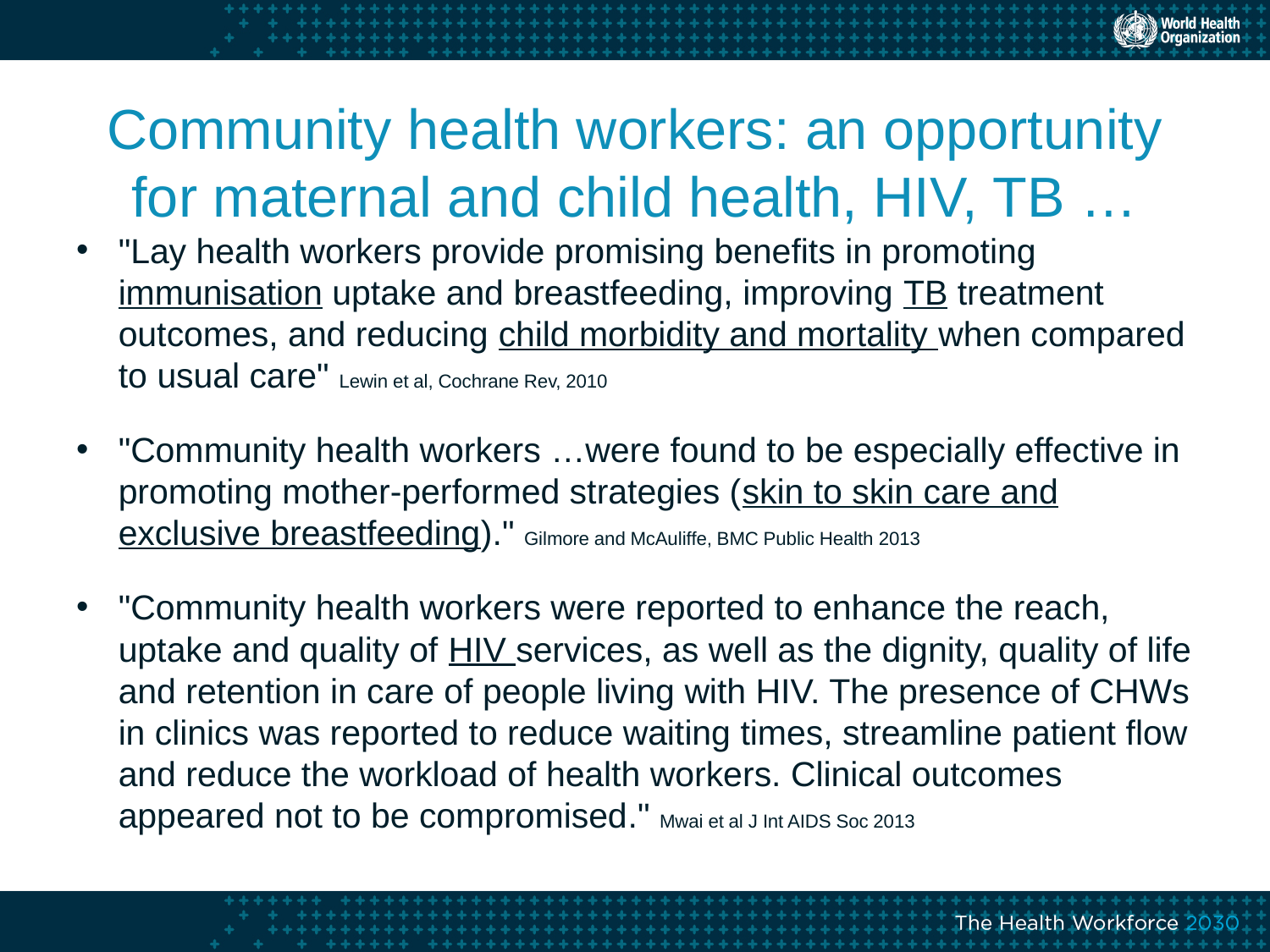

# Community health workers: an opportunity for maternal and child health, HIV, TB …
"Lay health workers provide promising benefits in promoting immunisation uptake and breastfeeding, improving TB treatment outcomes, and reducing child morbidity and mortality when compared to usual care" Lewin et al, Cochrane Rev, 2010

"Community health workers …were found to be especially effective in promoting mother-performed strategies (skin to skin care and exclusive breastfeeding)." Gilmore and McAuliffe, BMC Public Health 2013

"Community health workers were reported to enhance the reach, uptake and quality of HIV services, as well as the dignity, quality of life and retention in care of people living with HIV. The presence of CHWs in clinics was reported to reduce waiting times, streamline patient flow and reduce the workload of health workers. Clinical outcomes appeared not to be compromised." Mwai et al J Int AIDS Soc 2013